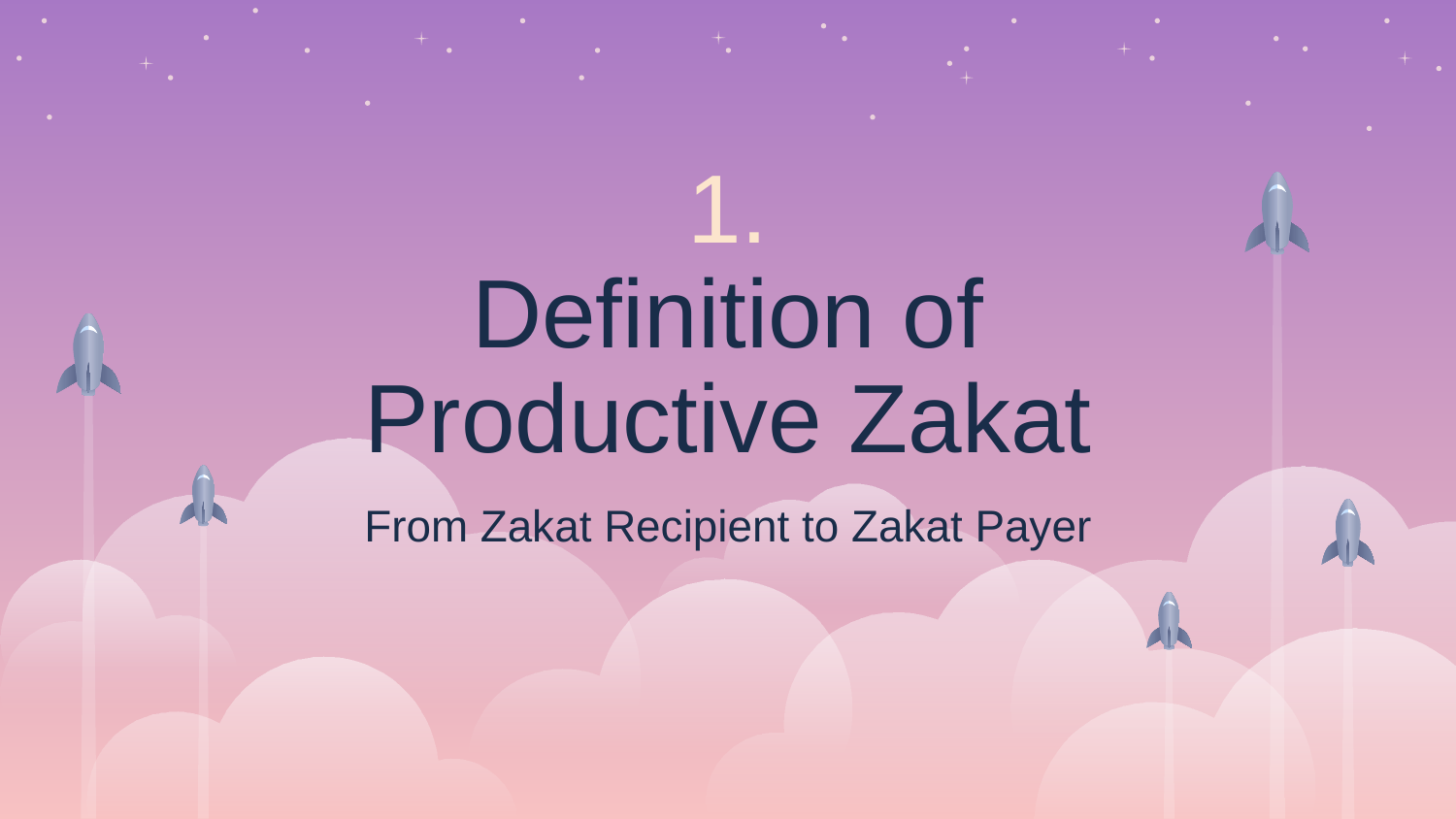

# 1.
Definition of Productive Zakat
From Zakat Recipient to Zakat Payer